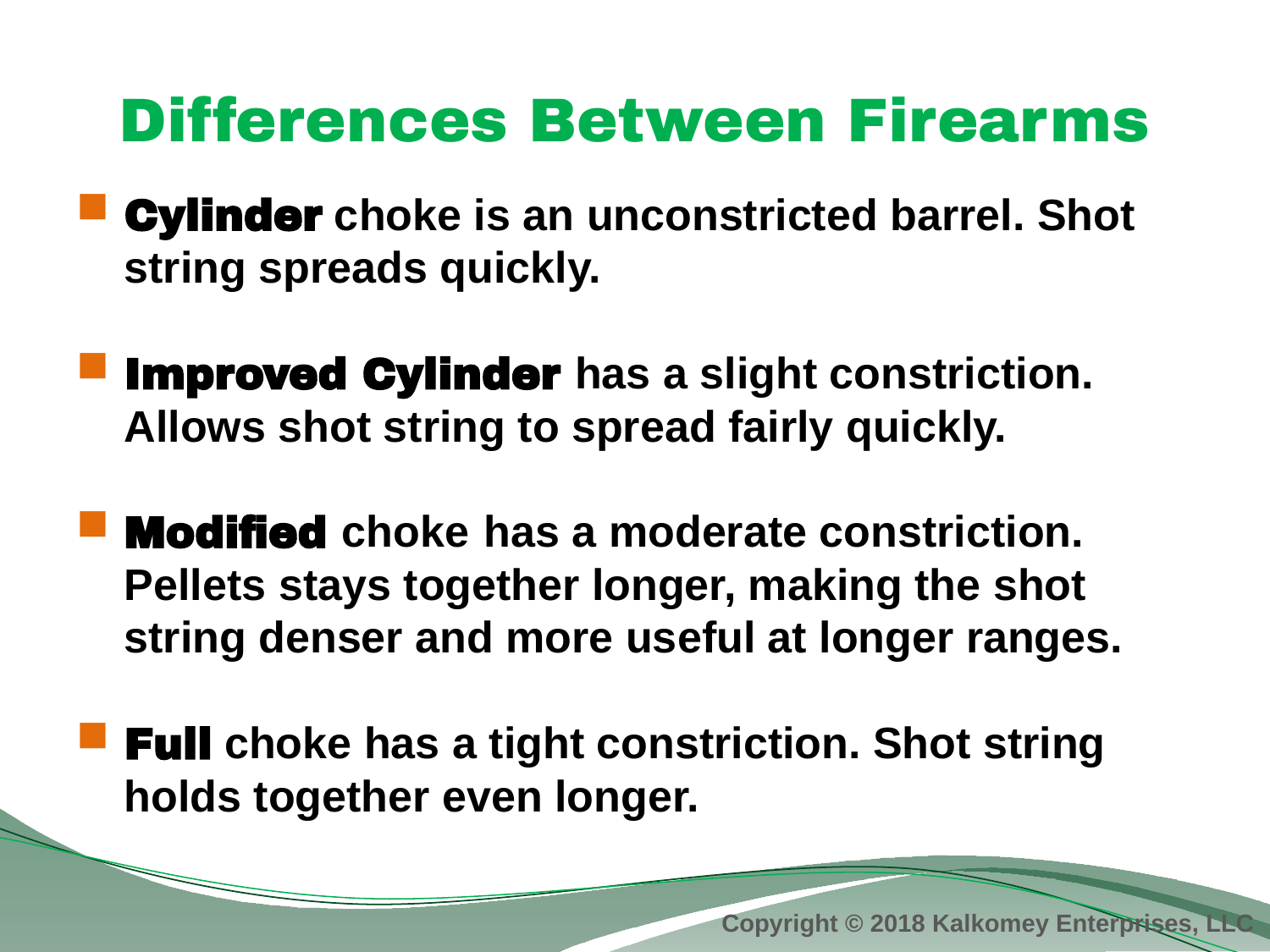

# Differences Between Firearms
Cylinder choke is an unconstricted barrel. Shot string spreads quickly.
Improved Cylinder has a slight constriction. Allows shot string to spread fairly quickly.
Modified choke has a moderate constriction. Pellets stays together longer, making the shot string denser and more useful at longer ranges.
Full choke has a tight constriction. Shot string holds together even longer.